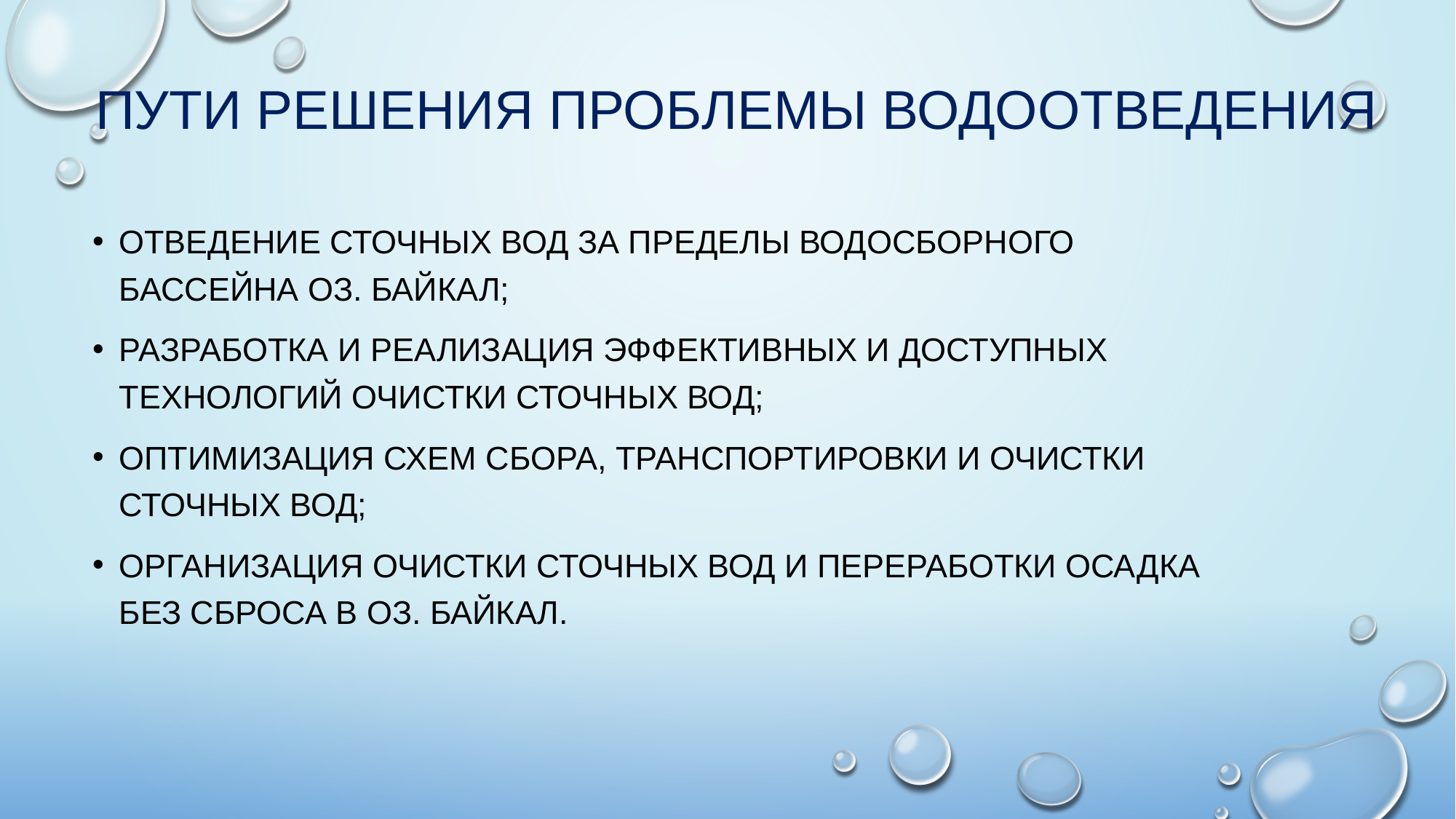

# Пути решения проблемы водоотведения
Отведение сточных вод за пределы водосборного бассейна оз. Байкал;
Разработка и реализация эффективных и доступных технологий очистки сточных вод;
Оптимизация схем сбора, транспортировки и очистки сточных вод;
Организация очистки сточных вод и переработки осадка без сброса в оз. Байкал.